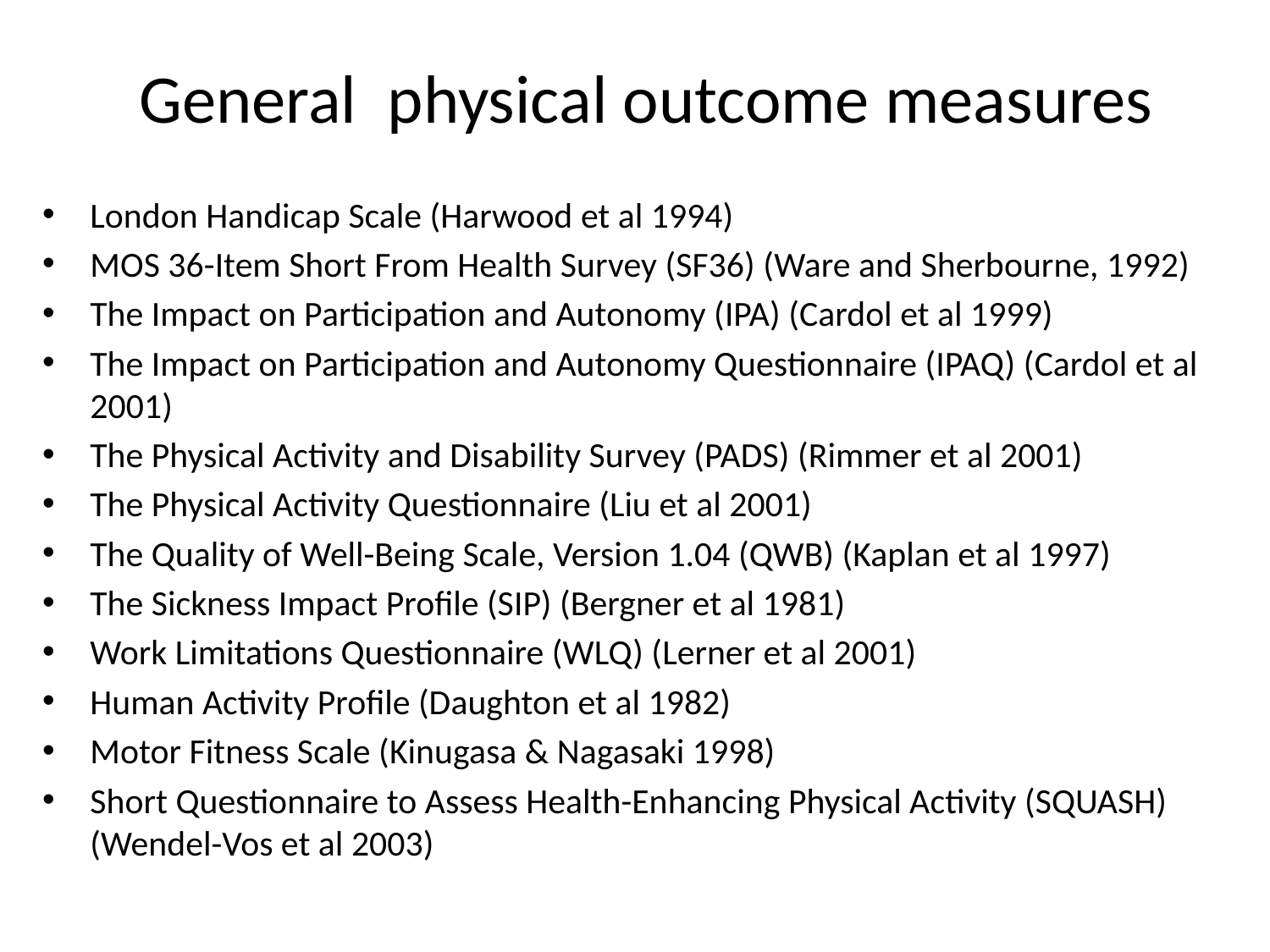

# General  physical outcome measures
London Handicap Scale (Harwood et al 1994)
MOS 36-Item Short From Health Survey (SF36) (Ware and Sherbourne, 1992)
The Impact on Participation and Autonomy (IPA) (Cardol et al 1999)
The Impact on Participation and Autonomy Questionnaire (IPAQ) (Cardol et al 2001)
The Physical Activity and Disability Survey (PADS) (Rimmer et al 2001)
The Physical Activity Questionnaire (Liu et al 2001)
The Quality of Well-Being Scale, Version 1.04 (QWB) (Kaplan et al 1997)
The Sickness Impact Profile (SIP) (Bergner et al 1981)
Work Limitations Questionnaire (WLQ) (Lerner et al 2001)
Human Activity Profile (Daughton et al 1982)
Motor Fitness Scale (Kinugasa & Nagasaki 1998)
Short Questionnaire to Assess Health-Enhancing Physical Activity (SQUASH) (Wendel-Vos et al 2003)